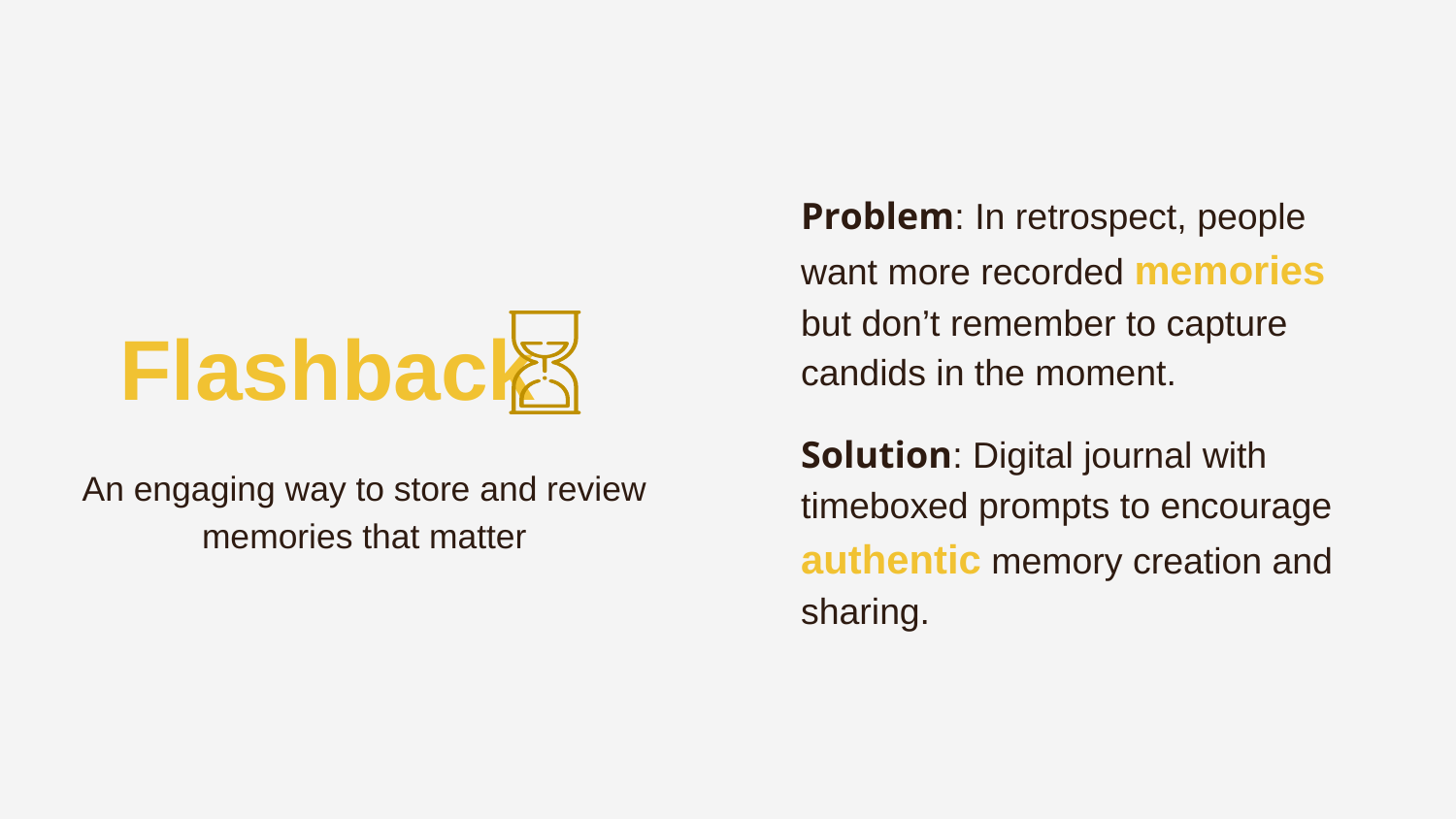

Problem: In retrospect, people want more recorded memories but don’t remember to capture candids in the moment.
Solution: Digital journal with timeboxed prompts to encourage authentic memory creation and sharing.
# Flashback

An engaging way to store and review memories that matter